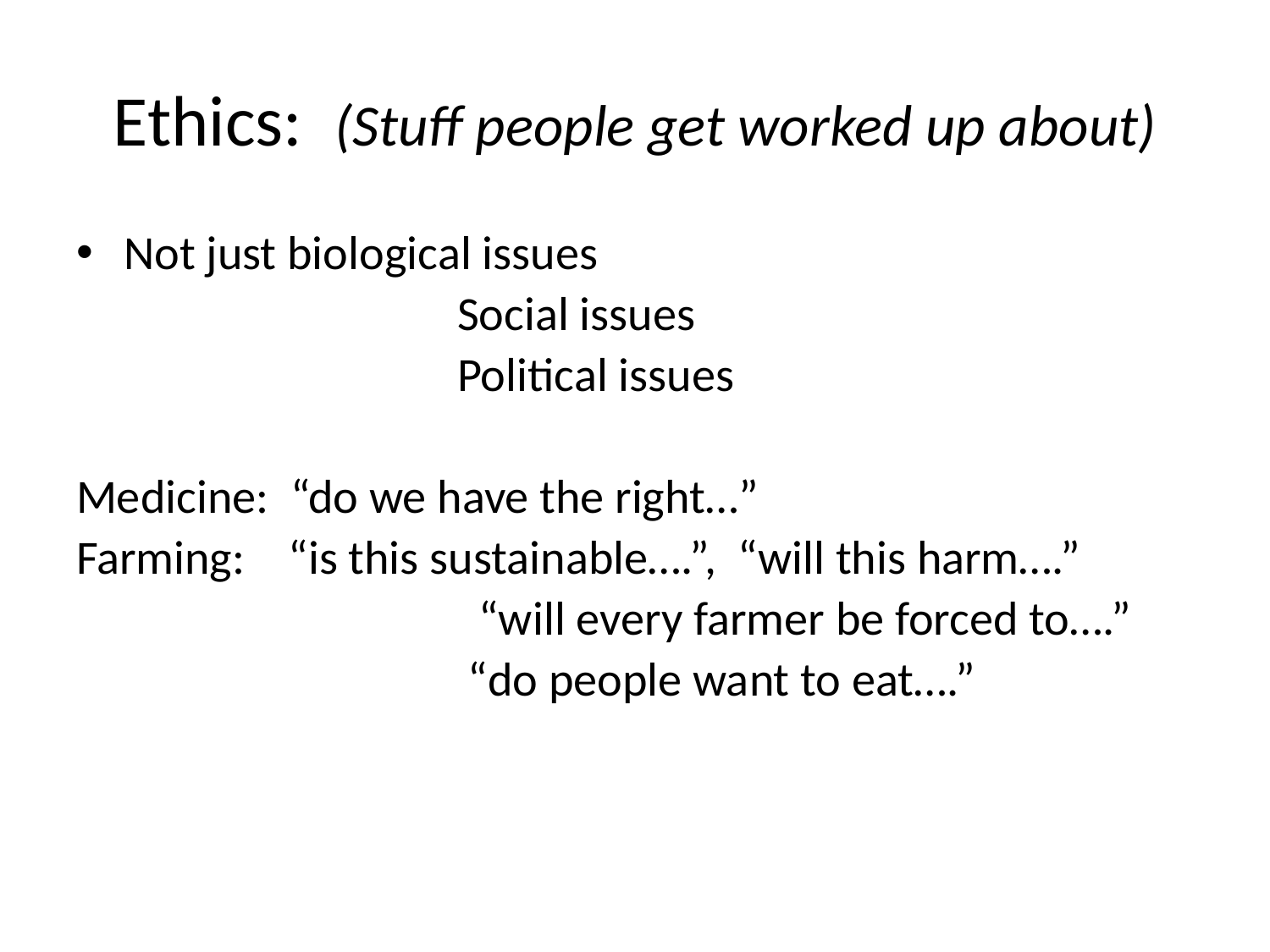

# Ethics:  (Stuff people get worked up about)
Not just biological issues
			Social issues
			Political issues

Medicine:  “do we have the right…”
Farming:    “is this sustainable….”,  “will this harm….”
			  “will every farmer be forced to….”
			 “do people want to eat….”